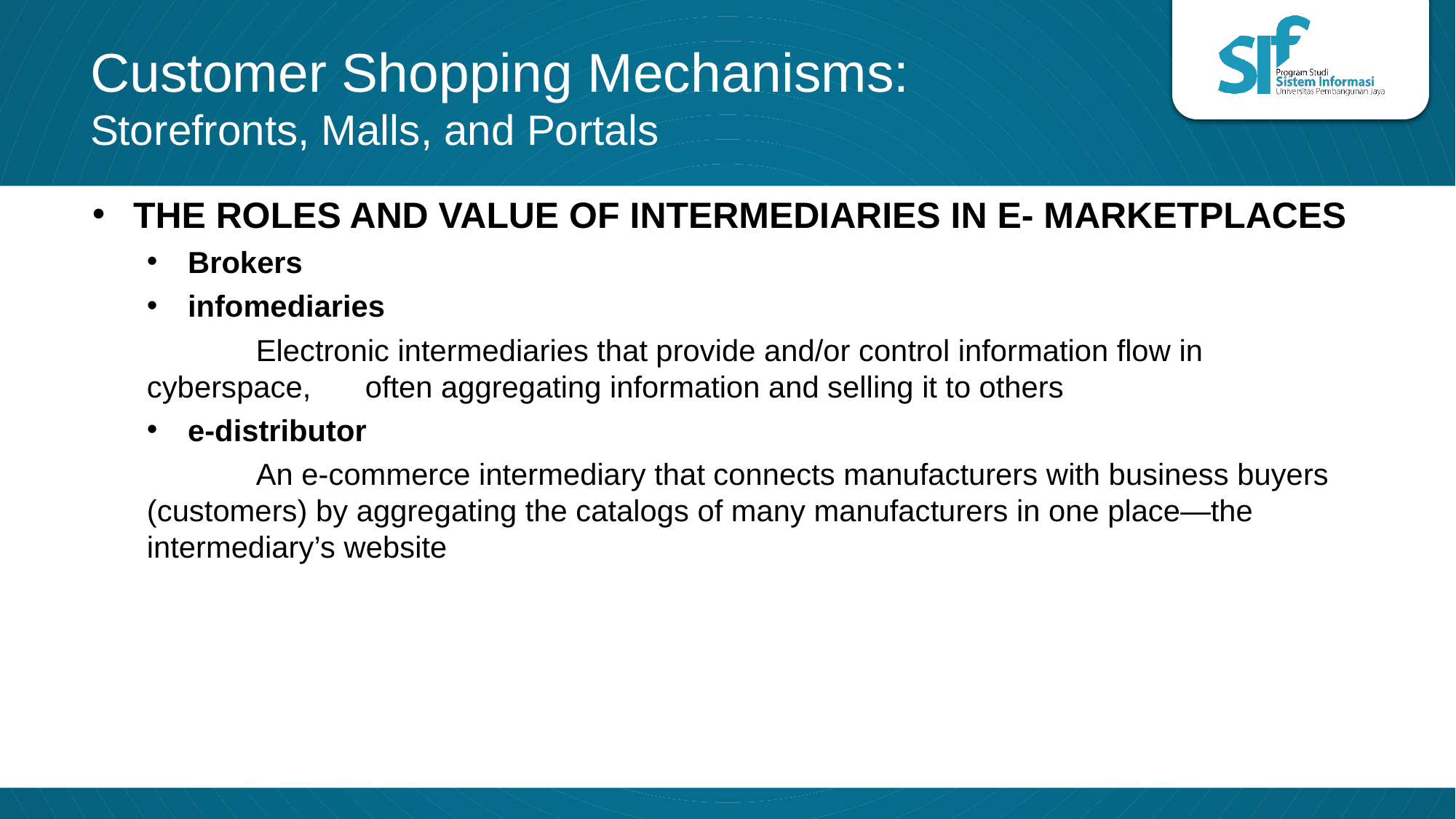

# Customer Shopping Mechanisms: Storefronts, Malls, and Portals
THE ROLES AND VALUE OF INTERMEDIARIES IN E- MARKETPLACES
Brokers
infomediaries
	Electronic intermediaries that provide and/or control information flow in cyberspace, 	often aggregating information and selling it to others
e-distributor
	An e-commerce intermediary that connects manufacturers with business buyers 	(customers) by aggregating the catalogs of many manufacturers in one place—the 	intermediary’s website